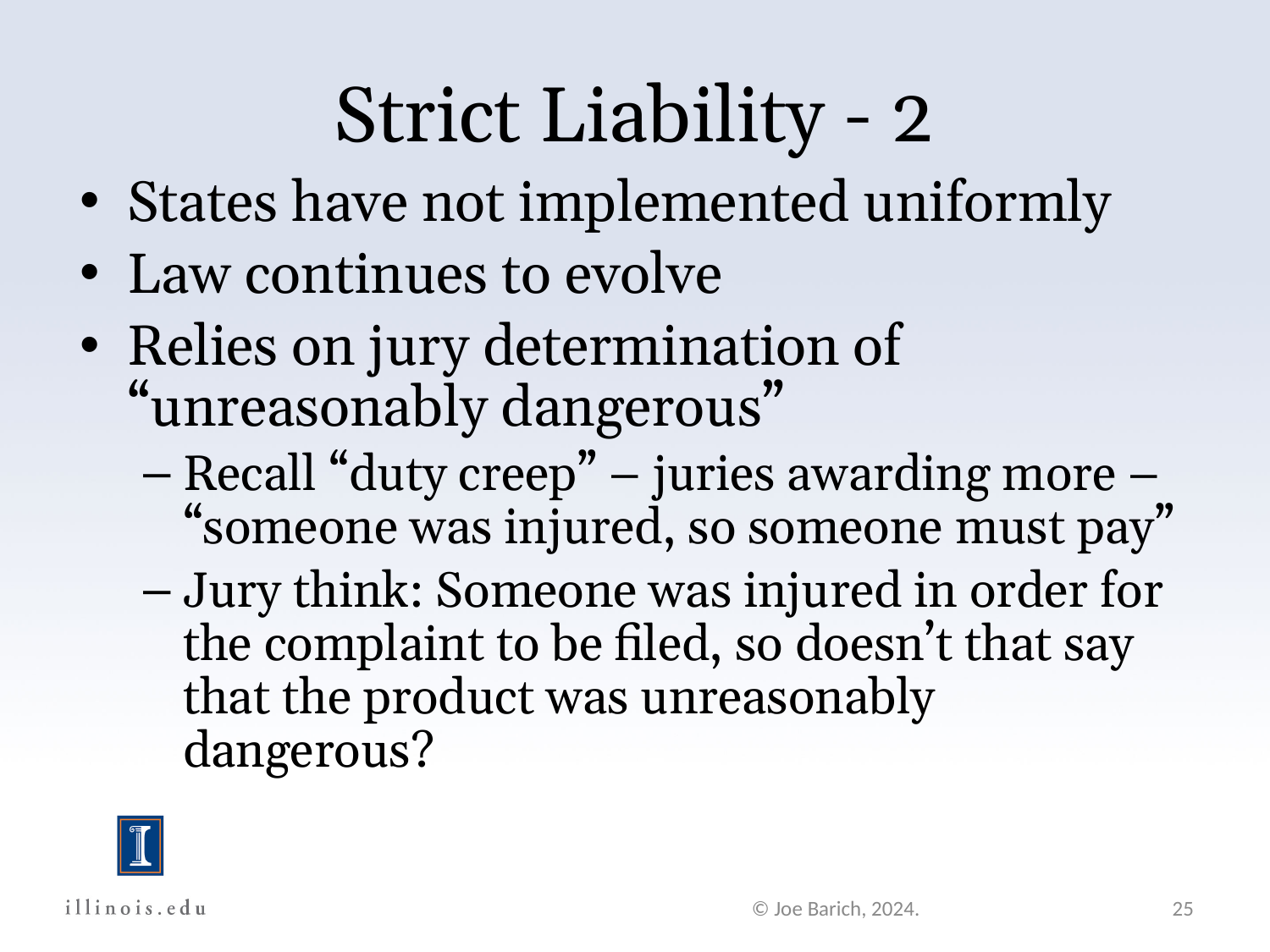

Strict Liability - 2
States have not implemented uniformly
Law continues to evolve
Relies on jury determination of “unreasonably dangerous”
Recall “duty creep” – juries awarding more – “someone was injured, so someone must pay”
Jury think: Someone was injured in order for the complaint to be filed, so doesn’t that say that the product was unreasonably dangerous?
© Joe Barich, 2024.
25